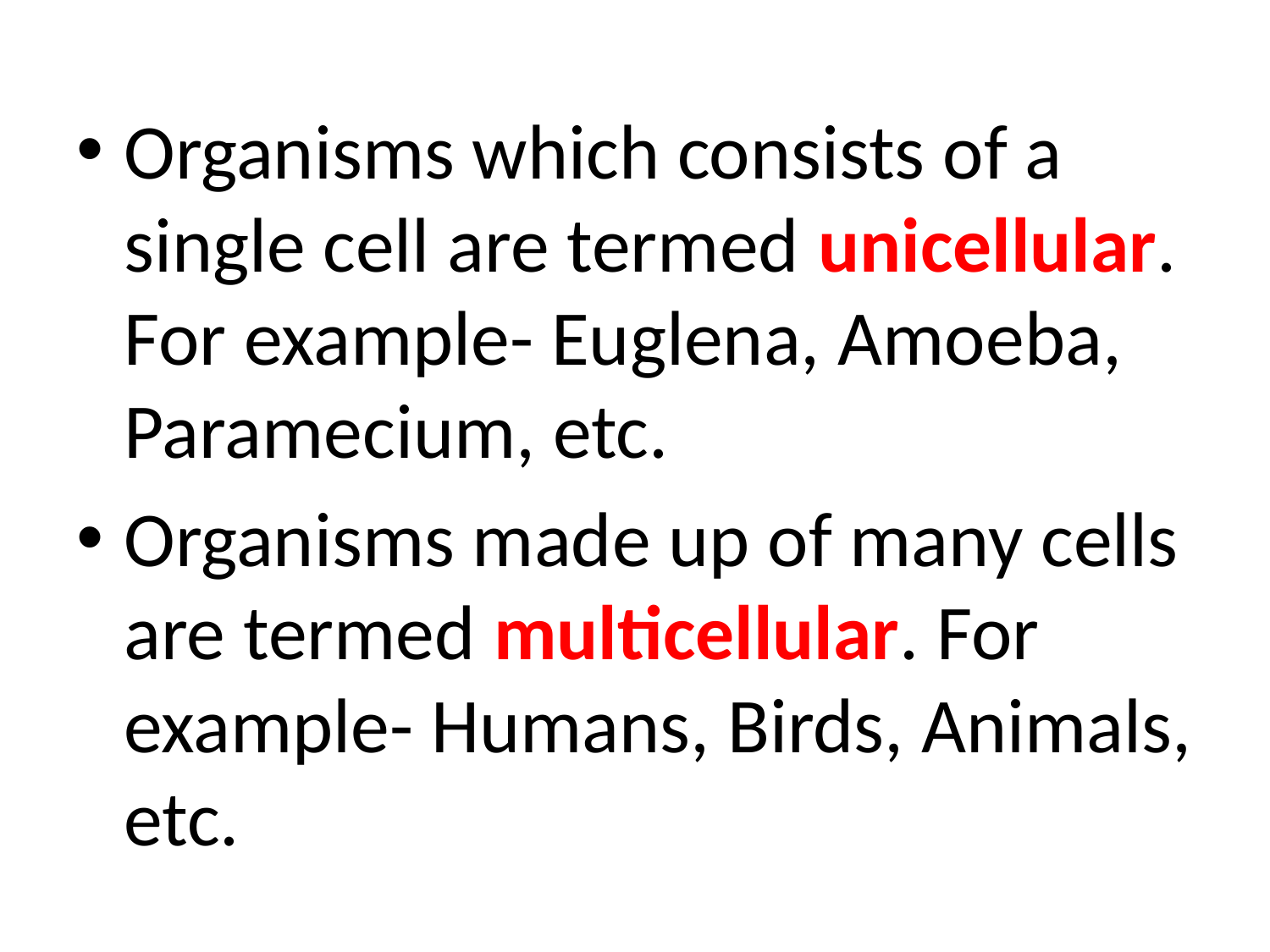

Organisms which consists of a single cell are termed unicellular. For example- Euglena, Amoeba, Paramecium, etc.
Organisms made up of many cells are termed multicellular. For example- Humans, Birds, Animals, etc.